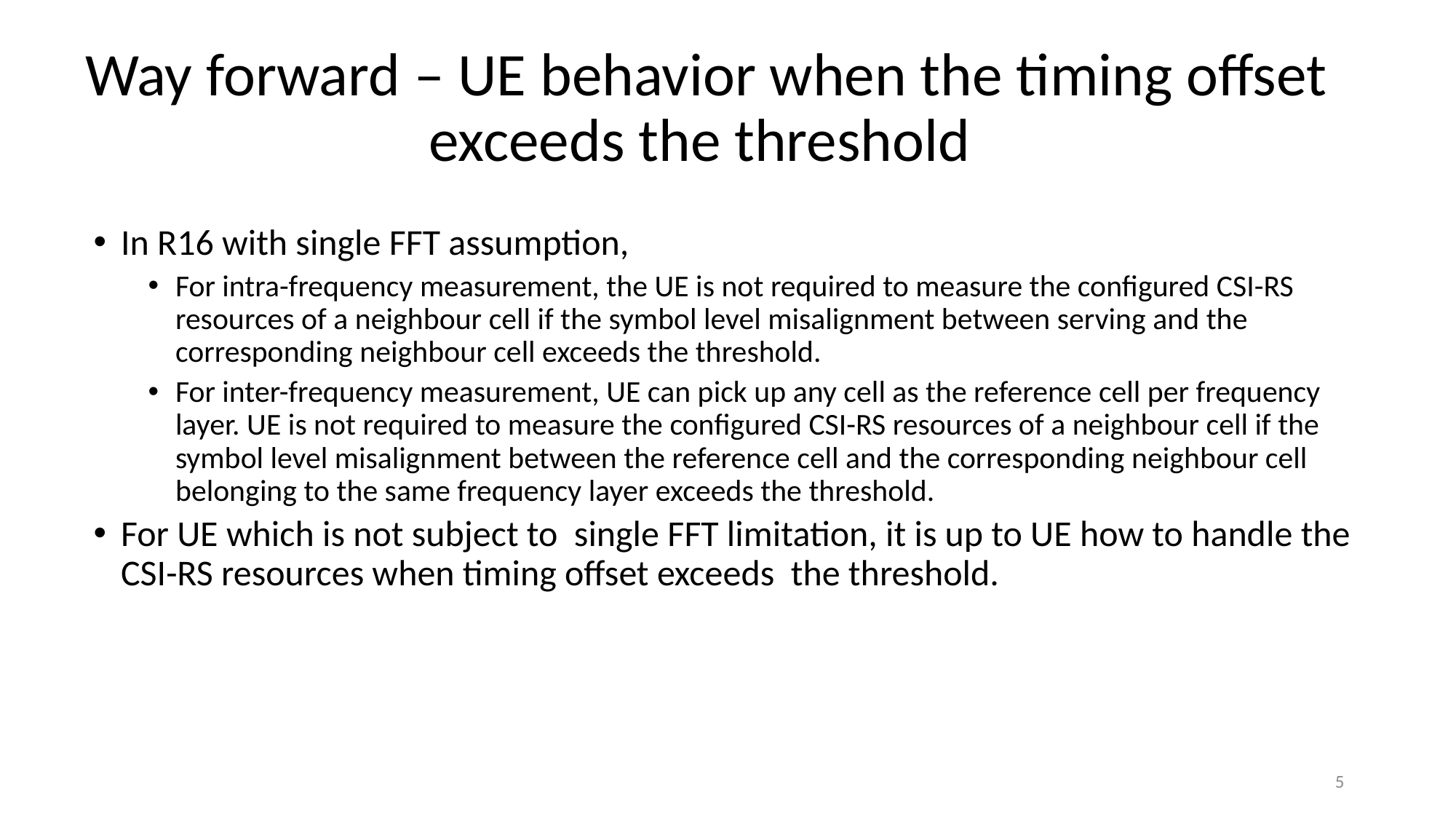

# Way forward – UE behavior when the timing offset exceeds the threshold

In R16 with single FFT assumption,
For intra-frequency measurement, the UE is not required to measure the configured CSI-RS resources of a neighbour cell if the symbol level misalignment between serving and the corresponding neighbour cell exceeds the threshold.
For inter-frequency measurement, UE can pick up any cell as the reference cell per frequency layer. UE is not required to measure the configured CSI-RS resources of a neighbour cell if the symbol level misalignment between the reference cell and the corresponding neighbour cell belonging to the same frequency layer exceeds the threshold.
For UE which is not subject to  single FFT limitation, it is up to UE how to handle the CSI-RS resources when timing offset exceeds  the threshold.

5